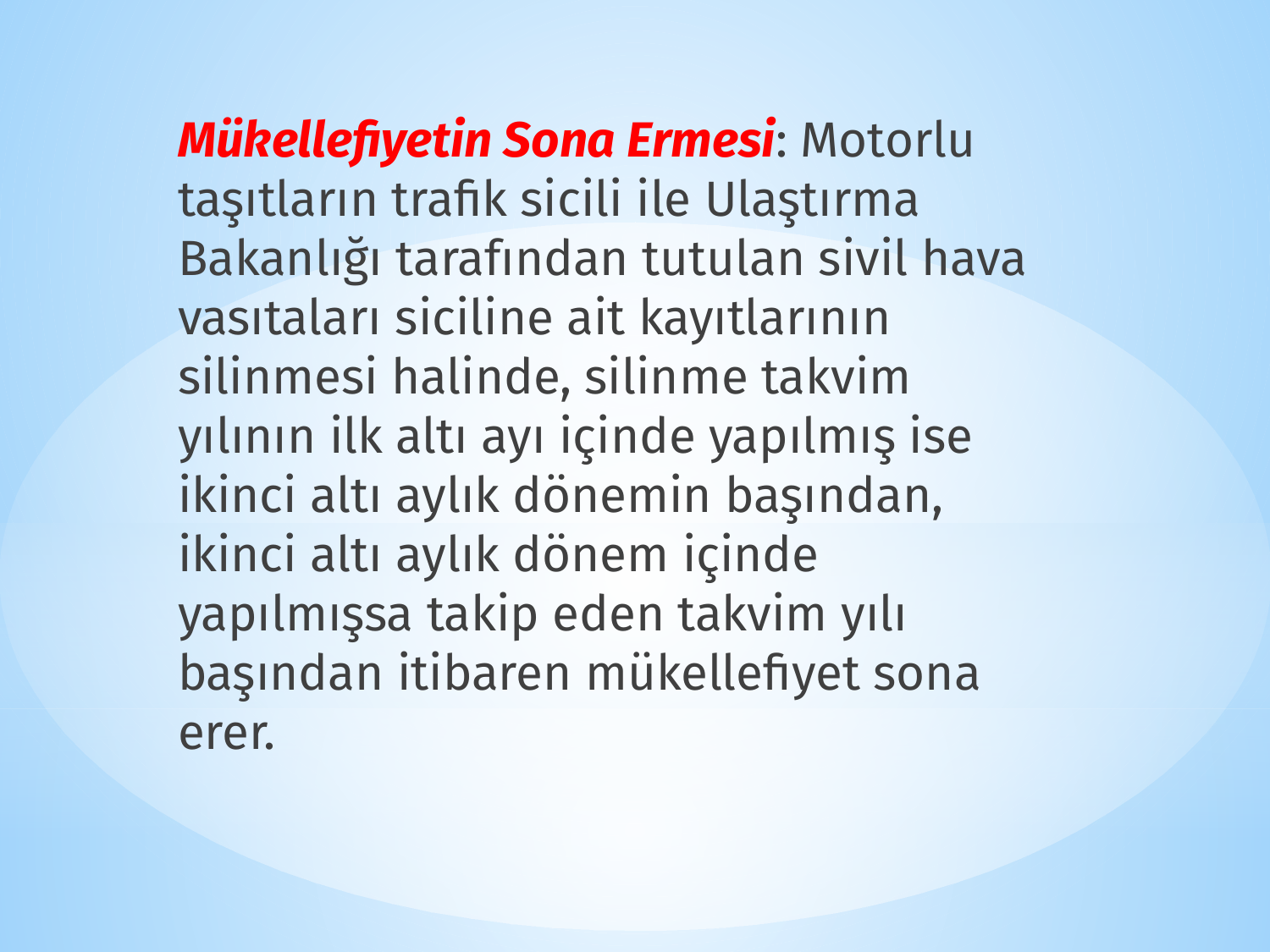

Mükellefiyetin Sona Ermesi: Motorlu taşıtların trafik sicili ile Ulaştırma Bakanlığı tarafından tutulan sivil hava vasıtaları siciline ait kayıtlarının silinmesi halinde, silinme takvim yılının ilk altı ayı içinde yapılmış ise ikinci altı aylık dönemin başından, ikinci altı aylık dönem içinde yapılmışsa takip eden takvim yılı başından itibaren mükellefiyet sona erer.